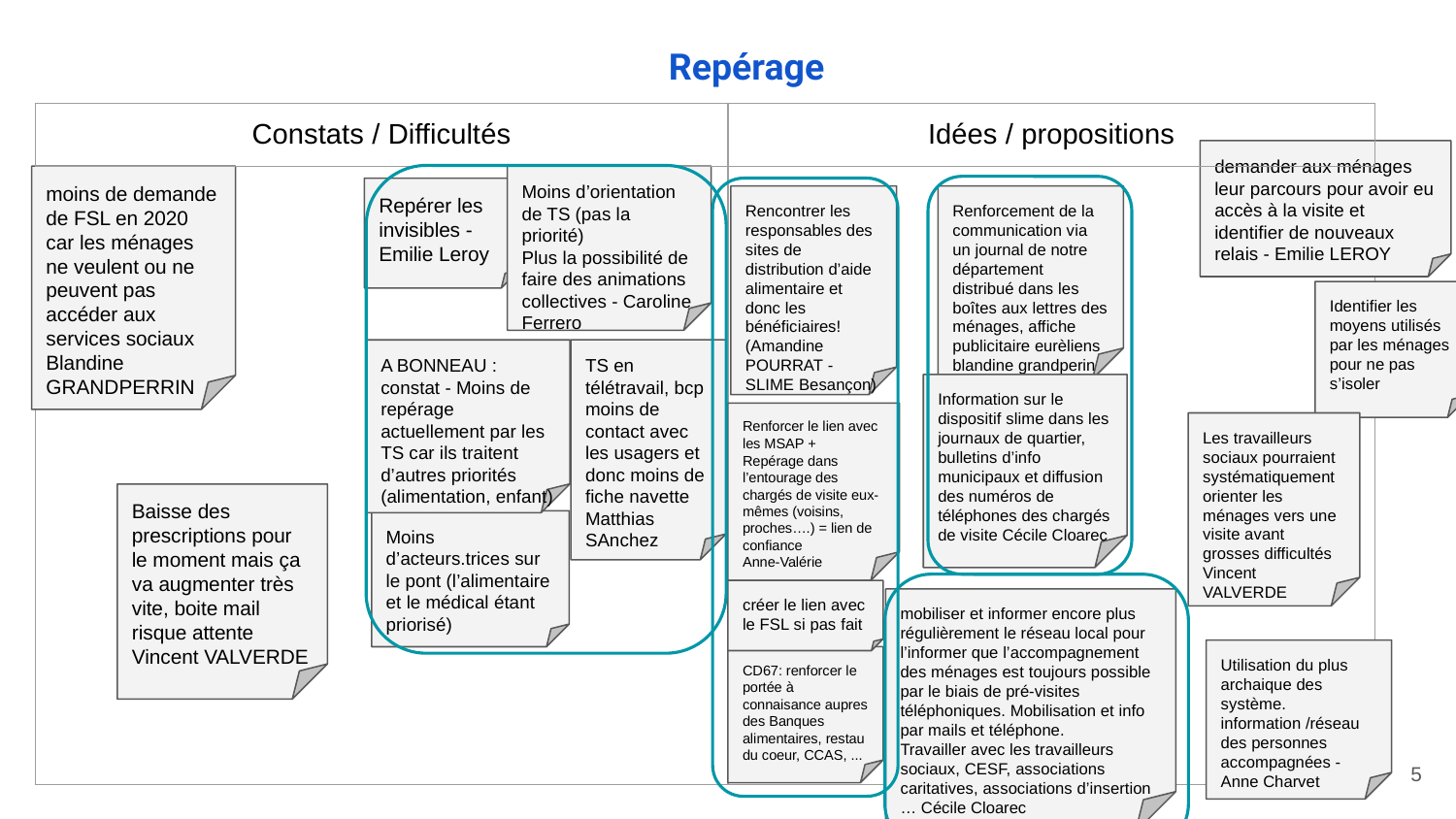

# Repérage
| Constats / Difficultés | Idées / propositions |
| --- | --- |

demander aux ménages leur parcours pour avoir eu accès à la visite et identifier de nouveaux relais - Emilie LEROY

|  |  |
| --- | --- |
moins de demande de FSL en 2020 car les ménages ne veulent ou ne peuvent pas accéder aux services sociaux Blandine GRANDPERRIN
Moins d’orientation de TS (pas la priorité)
Plus la possibilité de faire des animations collectives - Caroline Ferrero

Repérer les invisibles - Emilie Leroy

Rencontrer les responsables des sites de distribution d’aide alimentaire et donc les bénéficiaires!(Amandine POURRAT - SLIME Besançon)

Renforcement de la communication via un journal de notre département distribué dans les boîtes aux lettres des ménages, affiche publicitaire eurèliens blandine grandperin
Identifier les moyens utilisés par les ménages pour ne pas s’isoler
A BONNEAU : constat - Moins de repérage actuellement par les TS car ils traitent d’autres priorités (alimentation, enfant)
TS en télétravail, bcp moins de contact avec les usagers et donc moins de fiche navette
Matthias SAnchez
Information sur le dispositif slime dans les journaux de quartier, bulletins d’info municipaux et diffusion des numéros de téléphones des chargés de visite Cécile Cloarec
Renforcer le lien avec les MSAP +
Repérage dans l’entourage des chargés de visite eux-mêmes (voisins, proches….) = lien de confiance
Anne-Valérie
Les travailleurs sociaux pourraient systématiquement orienter les ménages vers une visite avant grosses difficultés
Vincent VALVERDE
Baisse des prescriptions pour le moment mais ça va augmenter très vite, boite mail risque attente
Vincent VALVERDE
Moins d’acteurs.trices sur le pont (l’alimentaire et le médical étant priorisé)

créer le lien avec le FSL si pas fait
mobiliser et informer encore plus régulièrement le réseau local pour l’informer que l’accompagnement des ménages est toujours possible par le biais de pré-visites téléphoniques. Mobilisation et info par mails et téléphone.
Travailler avec les travailleurs sociaux, CESF, associations caritatives, associations d’insertion … Cécile Cloarec
Utilisation du plus archaique des système. information /réseau des personnes accompagnées - Anne Charvet
CD67: renforcer le portée à connaisance aupres des Banques alimentaires, restau du coeur, CCAS, ...
5